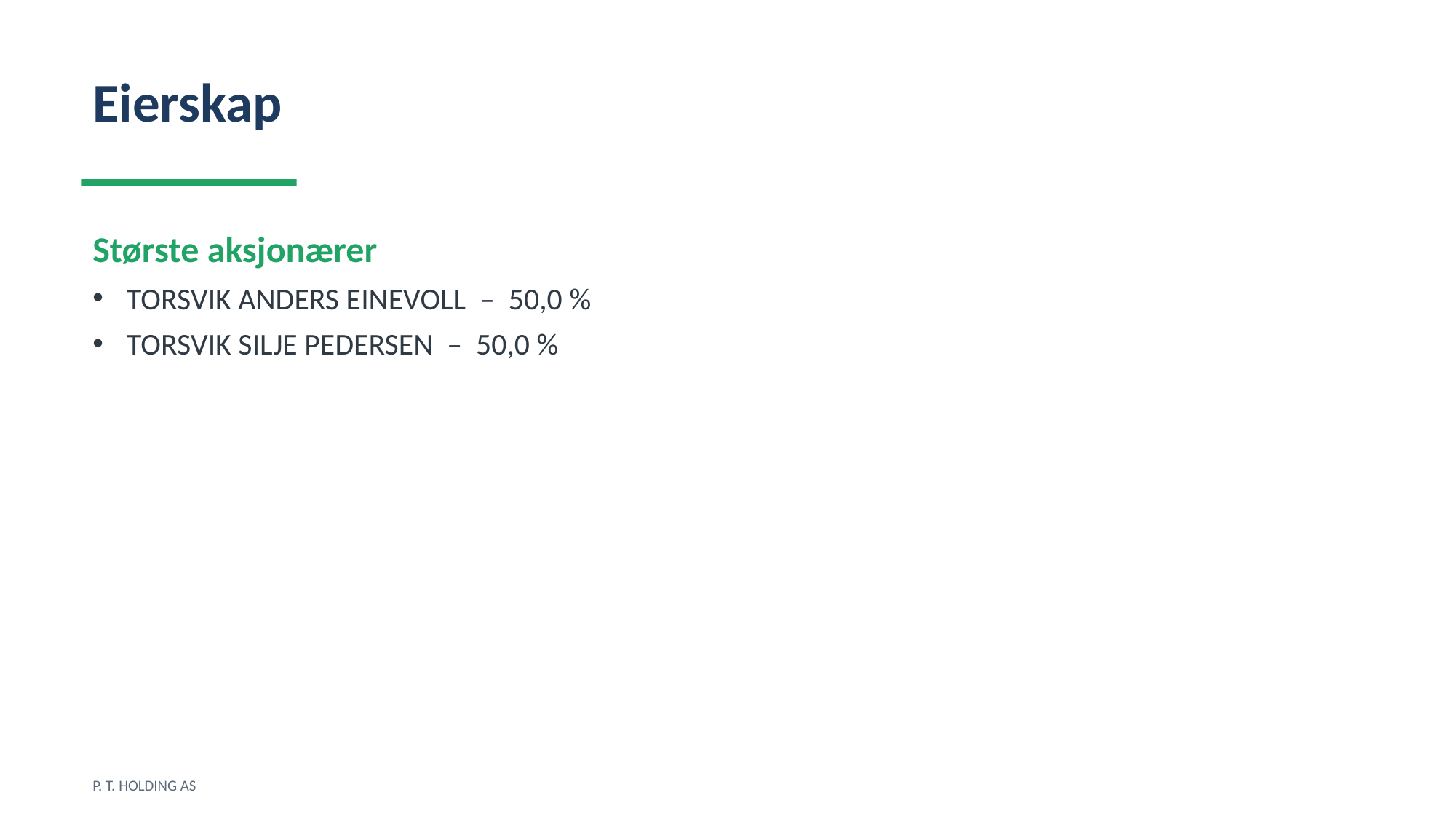

Eierskap

Største aksjonærer
TORSVIK ANDERS EINEVOLL  –  50,0 %
TORSVIK SILJE PEDERSEN  –  50,0 %
P. T. HOLDING AS